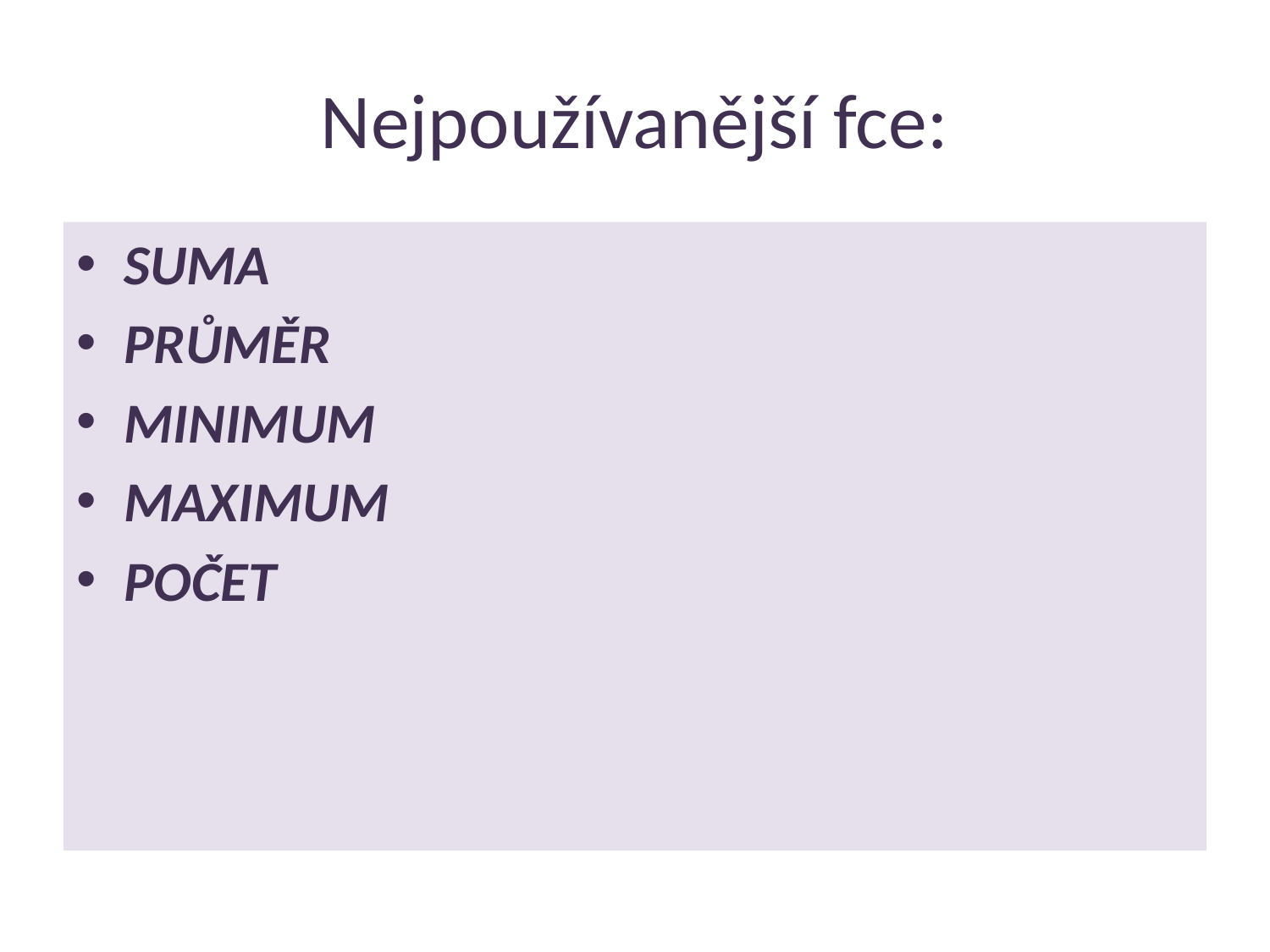

# Nejpoužívanější fce:
SUMA
PRŮMĚR
MINIMUM
MAXIMUM
POČET